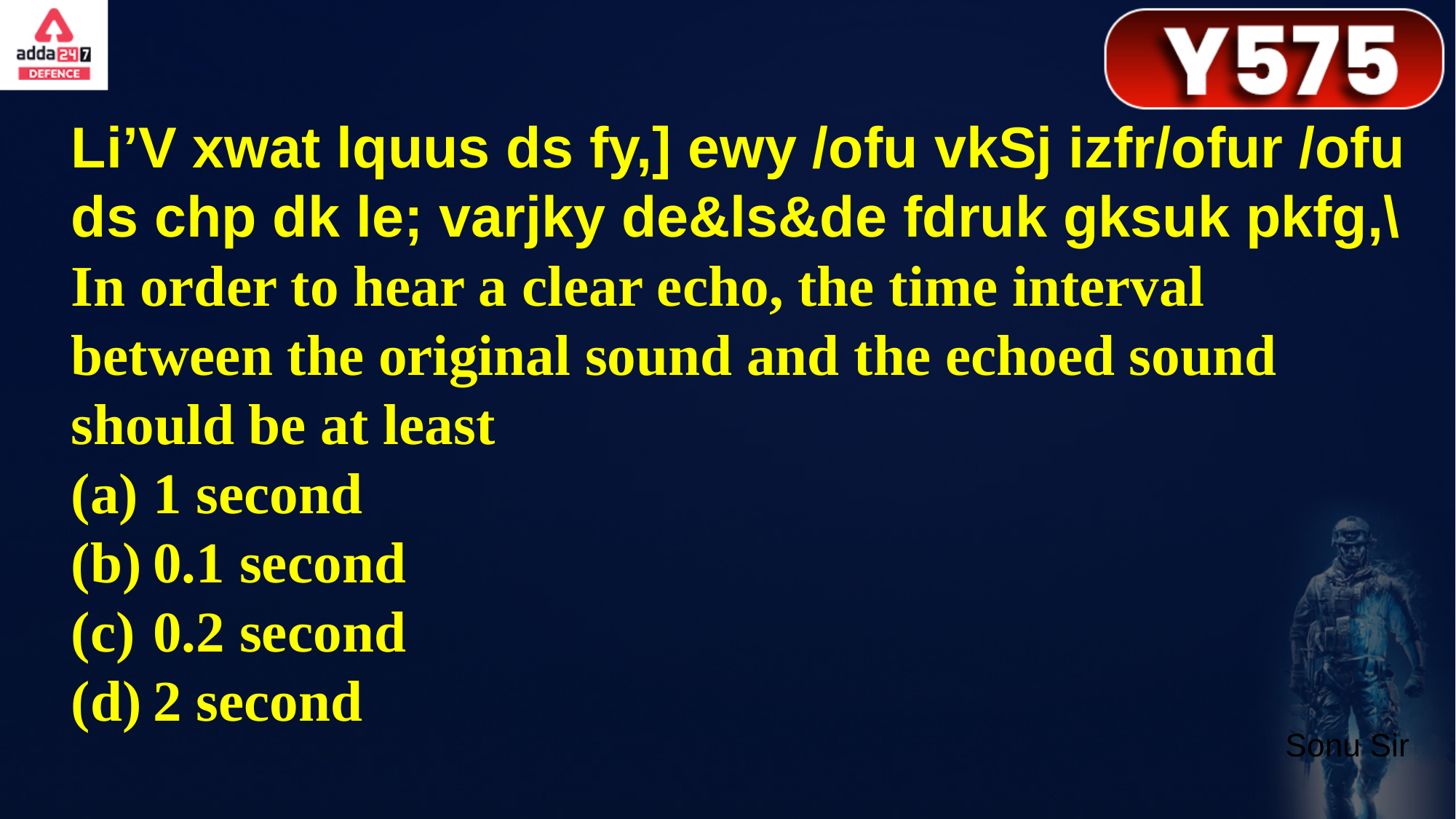

Li’V xwat lquus ds fy,] ewy /ofu vkSj izfr/ofur /ofu ds chp dk le; varjky de&ls&de fdruk gksuk pkfg,\
In order to hear a clear echo, the time interval between the original sound and the echoed sound should be at least
1 second
0.1 second
0.2 second
2 second
Sonu Sir